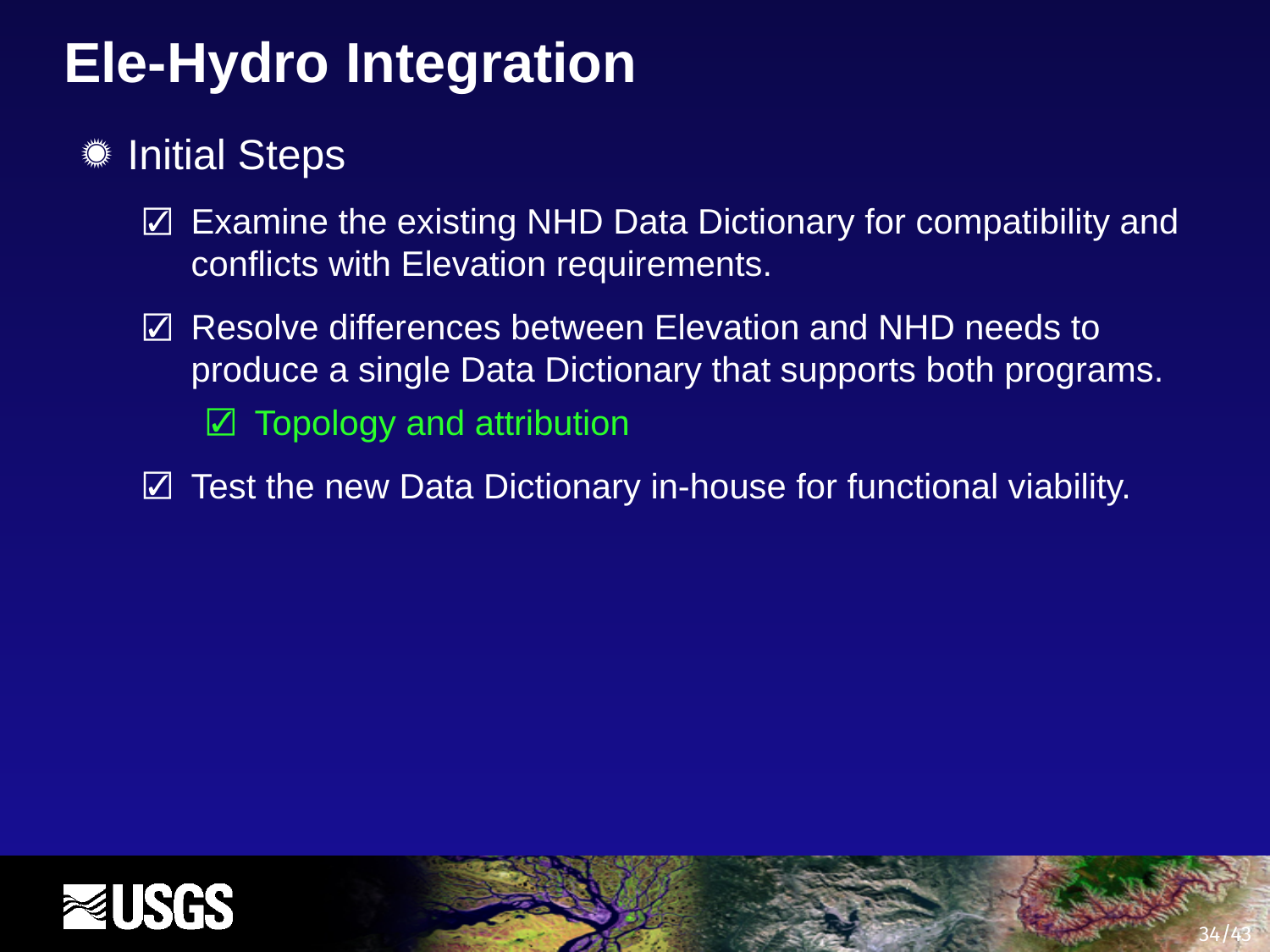

# Ele-Hydro Integration
Initial Steps
Examine the existing NHD Data Dictionary for compatibility and conflicts with Elevation requirements.
Resolve differences between Elevation and NHD needs to produce a single Data Dictionary that supports both programs.
Topology and attribution
Test the new Data Dictionary in-house for functional viability.